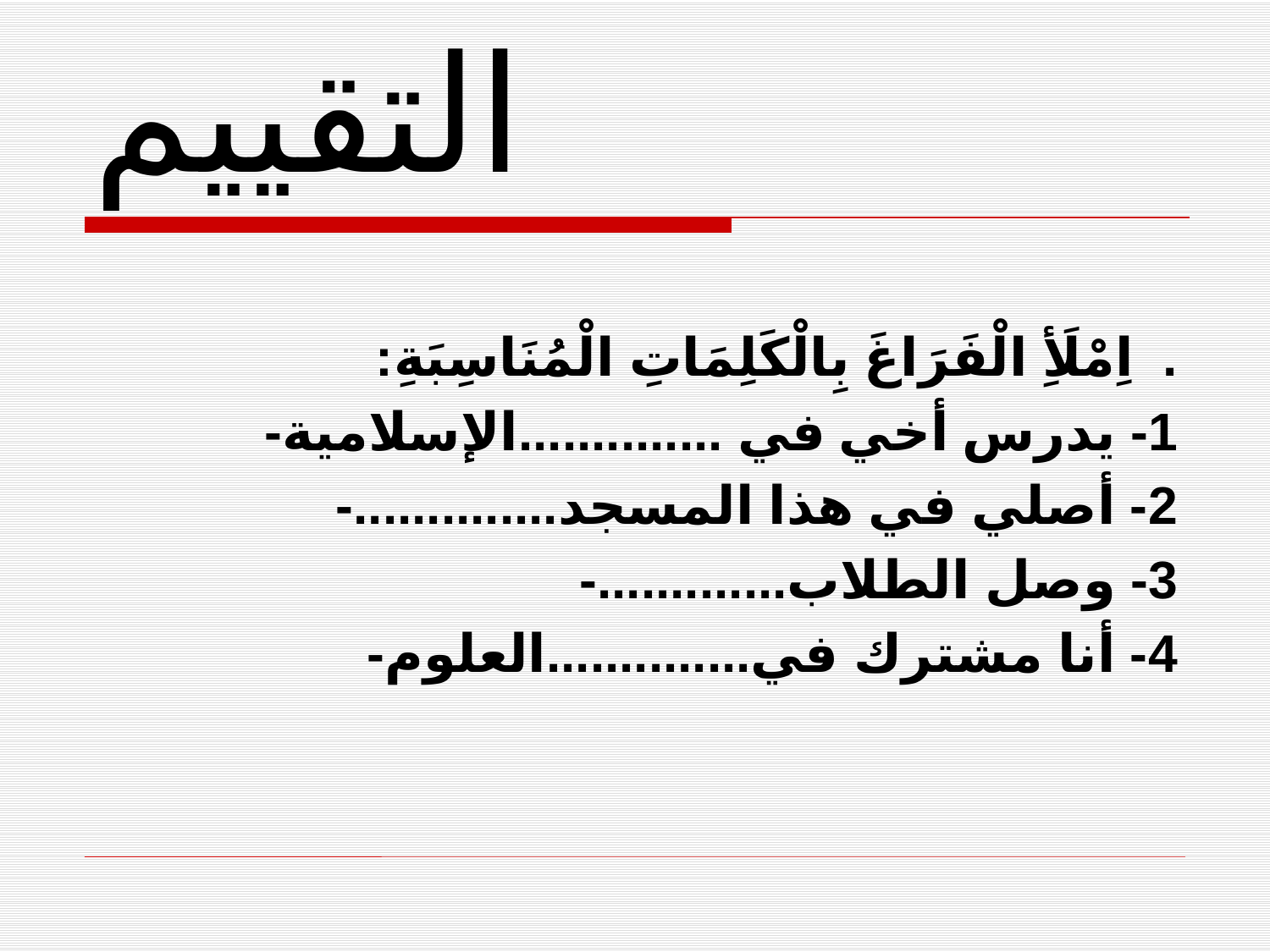

# التقييم

.  اِمْلَأِ الْفَرَاغَ بِالْكَلِمَاتِ الْمُنَاسِبَةِ:
1- يدرس أخي في ..............الإسلامية-
2- أصلي في هذا المسجد..............-
3- وصل الطلاب.............-
4- أنا مشترك في..............العلوم-